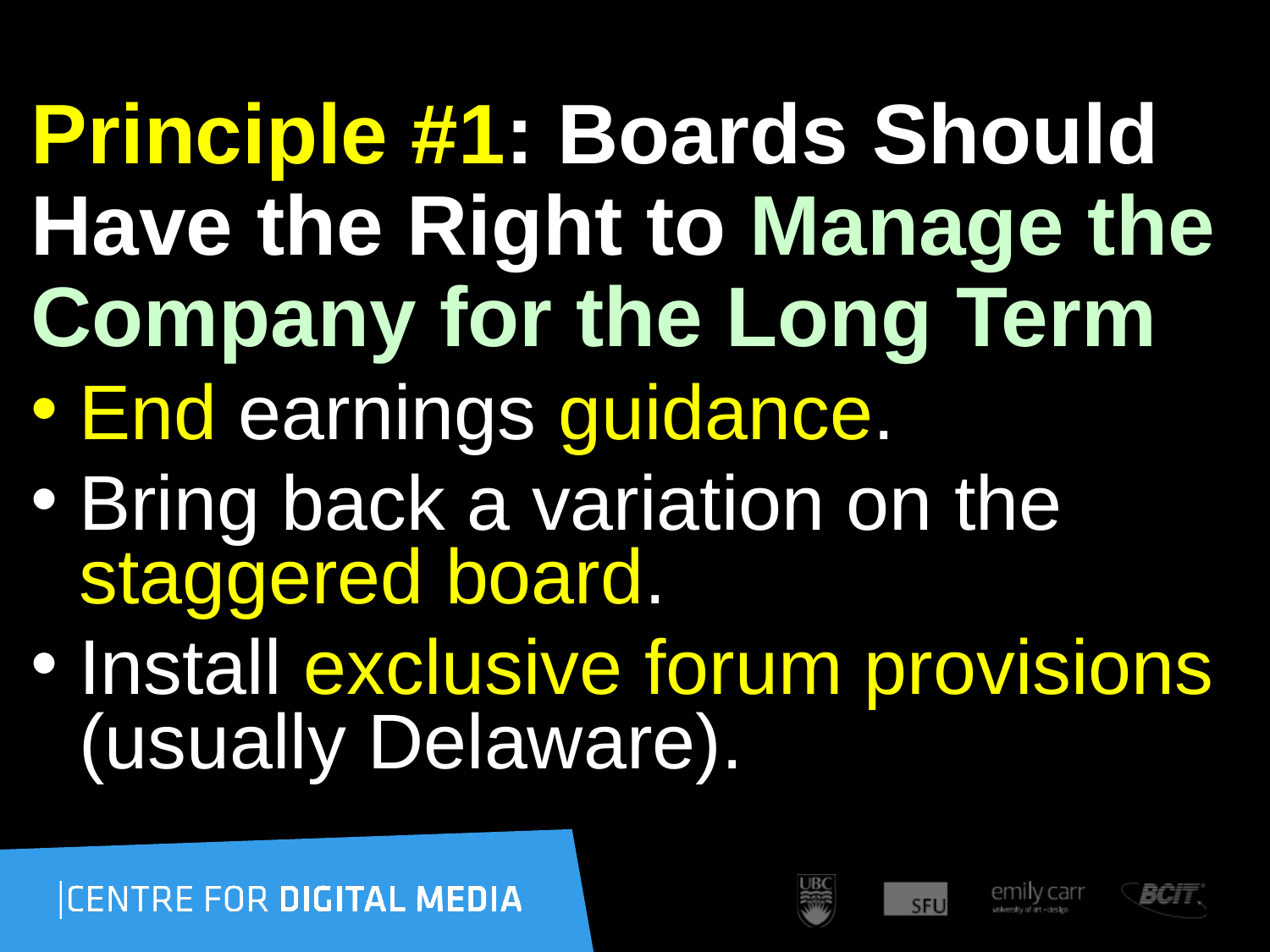

Principle #1: Boards Should Have the Right to Manage the Company for the Long Term
End earnings guidance.
Bring back a variation on the staggered board.
Install exclusive forum provisions (usually Delaware).